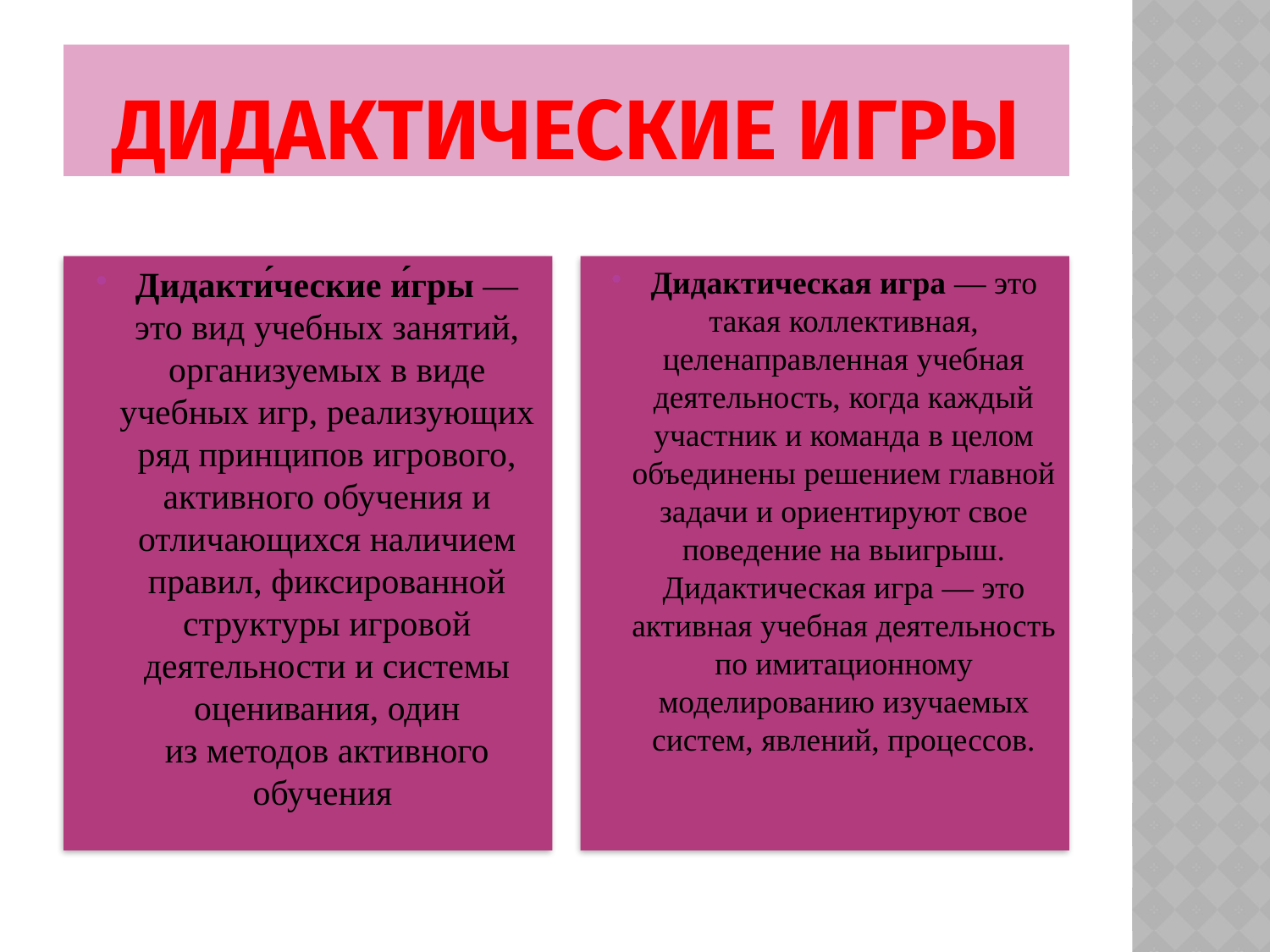

# ДИДАКТИЧЕСКИЕ ИГРЫ
Дидакти́ческие и́гры — это вид учебных занятий, организуемых в виде учебных игр, реализующих ряд принципов игрового, активного обучения и отличающихся наличием правил, фиксированной структуры игровой деятельности и системы оценивания, один из методов активного обучения
Дидактическая игра — это такая коллективная, целенаправленная учебная деятельность, когда каждый участник и команда в целом объединены решением главной задачи и ориентируют свое поведение на выигрыш. Дидактическая игра — это активная учебная деятельность по имитационному моделированию изучаемых систем, явлений, процессов.